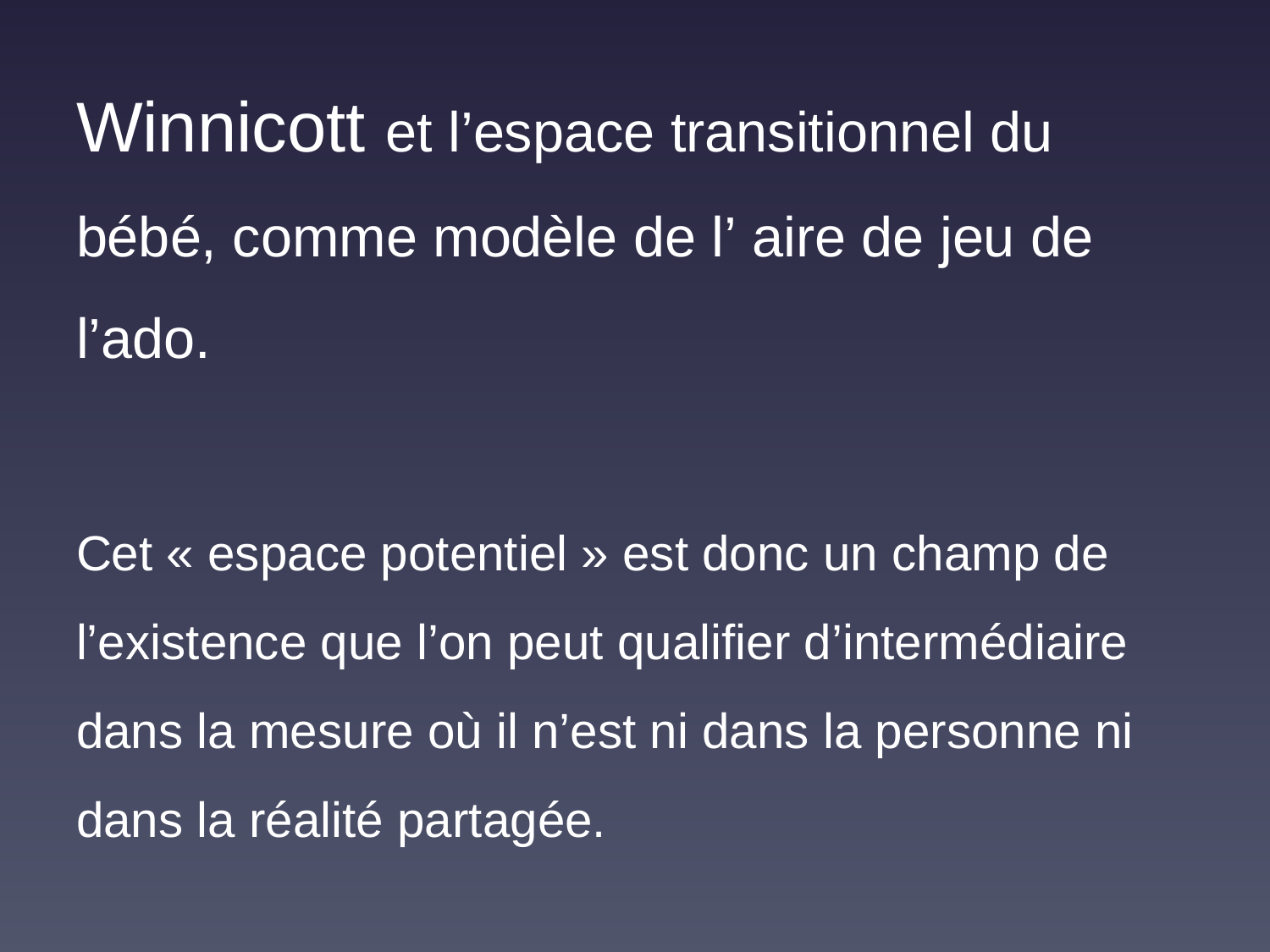

Winnicott et l’espace transitionnel du bébé, comme modèle de l’ aire de jeu de l’ado.

Cet « espace potentiel » est donc un champ de l’existence que l’on peut qualifier d’intermédiaire dans la mesure où il n’est ni dans la personne ni dans la réalité partagée.